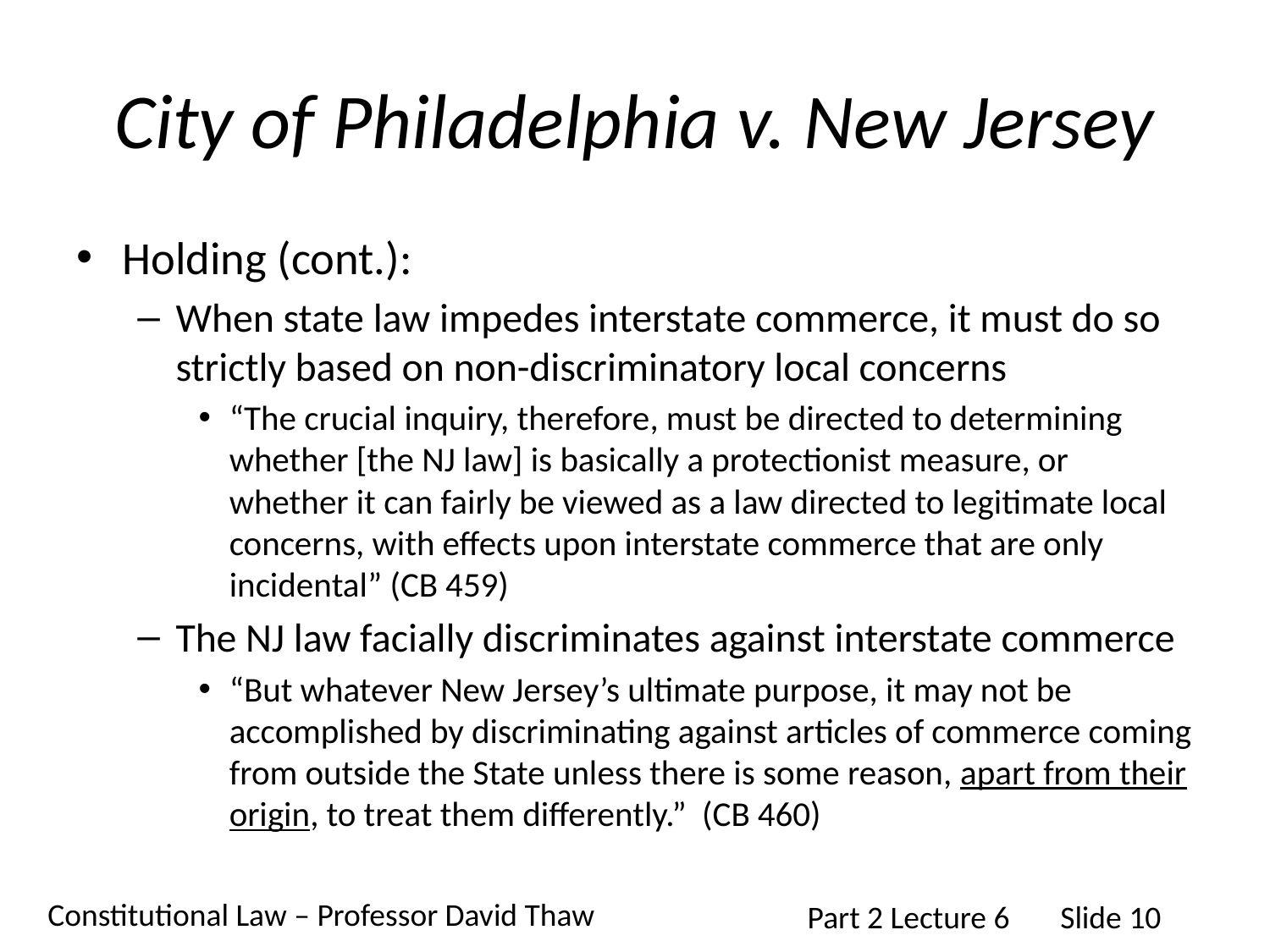

# City of Philadelphia v. New Jersey
Holding (cont.):
When state law impedes interstate commerce, it must do so strictly based on non-discriminatory local concerns
“The crucial inquiry, therefore, must be directed to determining whether [the NJ law] is basically a protectionist measure, or whether it can fairly be viewed as a law directed to legitimate local concerns, with effects upon interstate commerce that are only incidental” (CB 459)
The NJ law facially discriminates against interstate commerce
“But whatever New Jersey’s ultimate purpose, it may not be accomplished by discriminating against articles of commerce coming from outside the State unless there is some reason, apart from their origin, to treat them differently.”  (CB 460)